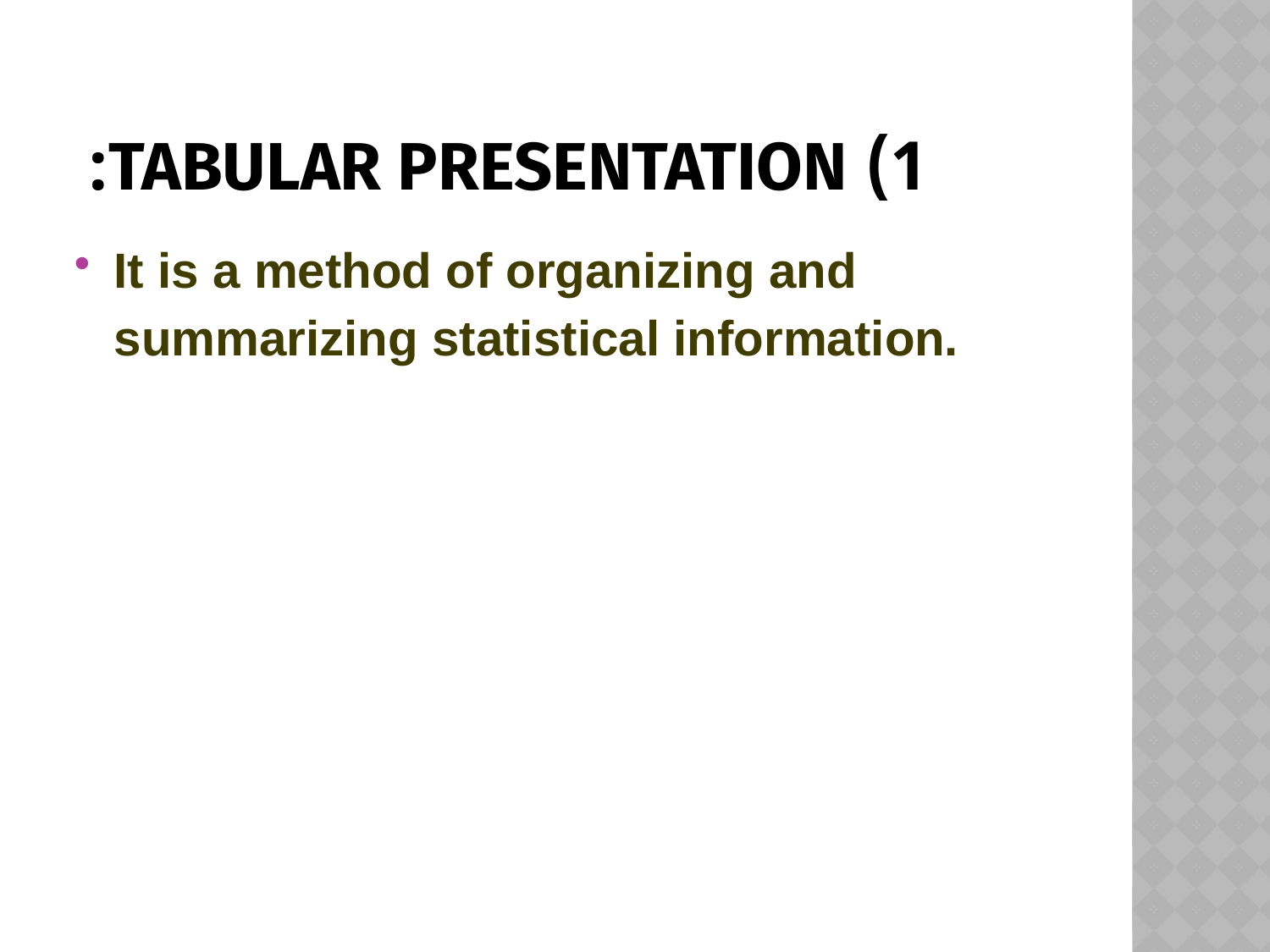

# 1) Tabular presentation:
It is a method of organizing and summarizing statistical information.